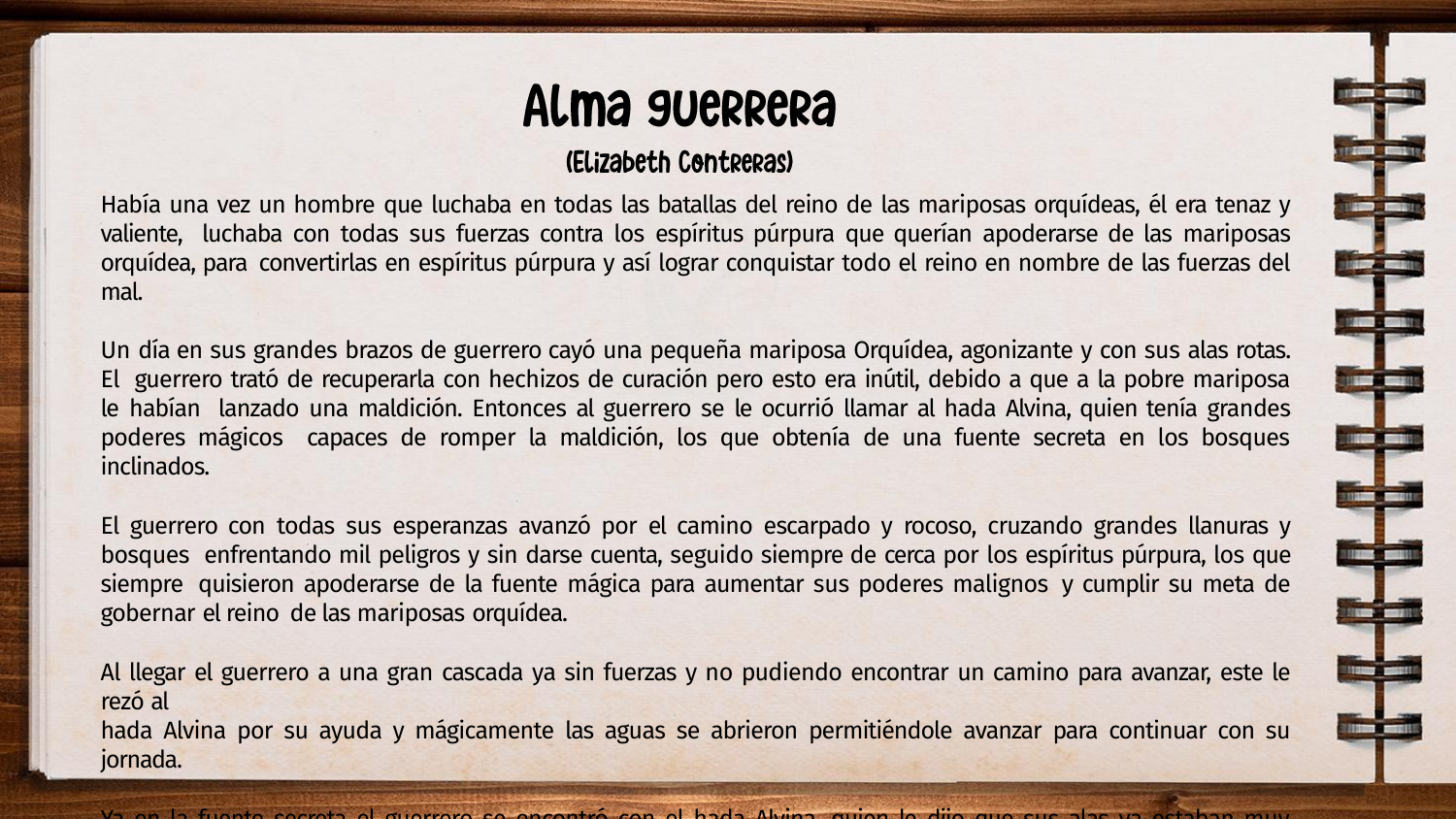

Había una vez un hombre que luchaba en todas las batallas del reino de las mariposas orquídeas, él era tenaz y valiente,  luchaba con todas sus fuerzas contra los espíritus púrpura que querían apoderarse de las mariposas orquídea, para  convertirlas en espíritus púrpura y así lograr conquistar todo el reino en nombre de las fuerzas del mal.

Un día en sus grandes brazos de guerrero cayó una pequeña mariposa Orquídea, agonizante y con sus alas rotas. El  guerrero trató de recuperarla con hechizos de curación pero esto era inútil, debido a que a la pobre mariposa le habían  lanzado una maldición. Entonces al guerrero se le ocurrió llamar al hada Alvina, quien tenía grandes poderes mágicos  capaces de romper la maldición, los que obtenía de una fuente secreta en los bosques inclinados.

El guerrero con todas sus esperanzas avanzó por el camino escarpado y rocoso, cruzando grandes llanuras y bosques  enfrentando mil peligros y sin darse cuenta, seguido siempre de cerca por los espíritus púrpura, los que siempre  quisieron apoderarse de la fuente mágica para aumentar sus poderes malignos y cumplir su meta de gobernar el reino  de las mariposas orquídea.

Al llegar el guerrero a una gran cascada ya sin fuerzas y no pudiendo encontrar un camino para avanzar, este le rezó al
hada Alvina por su ayuda y mágicamente las aguas se abrieron permitiéndole avanzar para continuar con su jornada.

Ya en la fuente secreta el guerrero se encontró con el hada Alvina, quien le dijo que sus alas ya estaban muy dañadas y  que solo había una alternativa, pero para eso debían pedir la orquídea roja a la reina de mariposas orquídeas y así  entregarle la orquídea roja con un conjuro mágico.